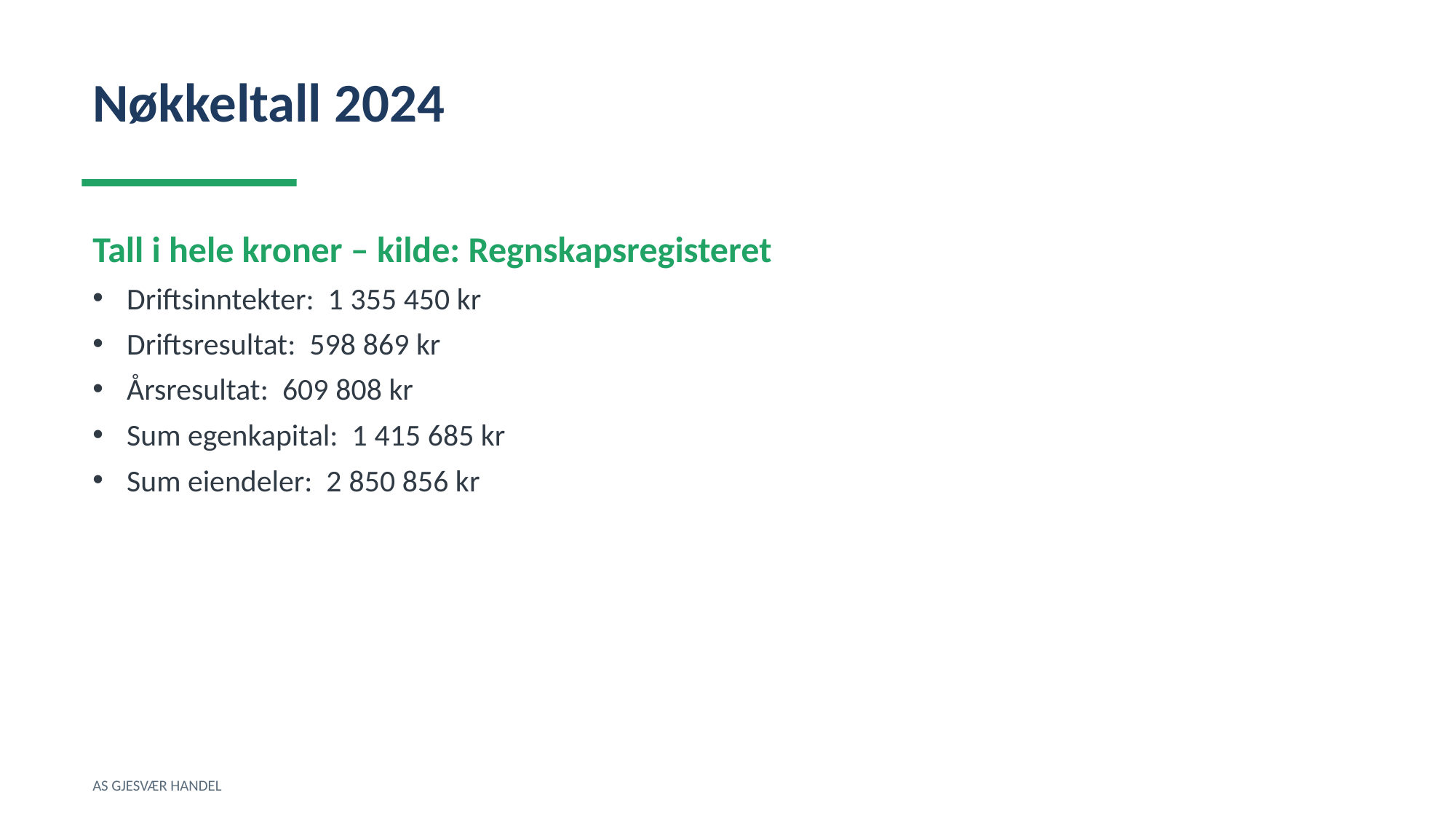

Nøkkeltall 2024

Tall i hele kroner – kilde: Regnskapsregisteret
Driftsinntekter:  1 355 450 kr
Driftsresultat:  598 869 kr
Årsresultat:  609 808 kr
Sum egenkapital:  1 415 685 kr
Sum eiendeler:  2 850 856 kr
AS GJESVÆR HANDEL